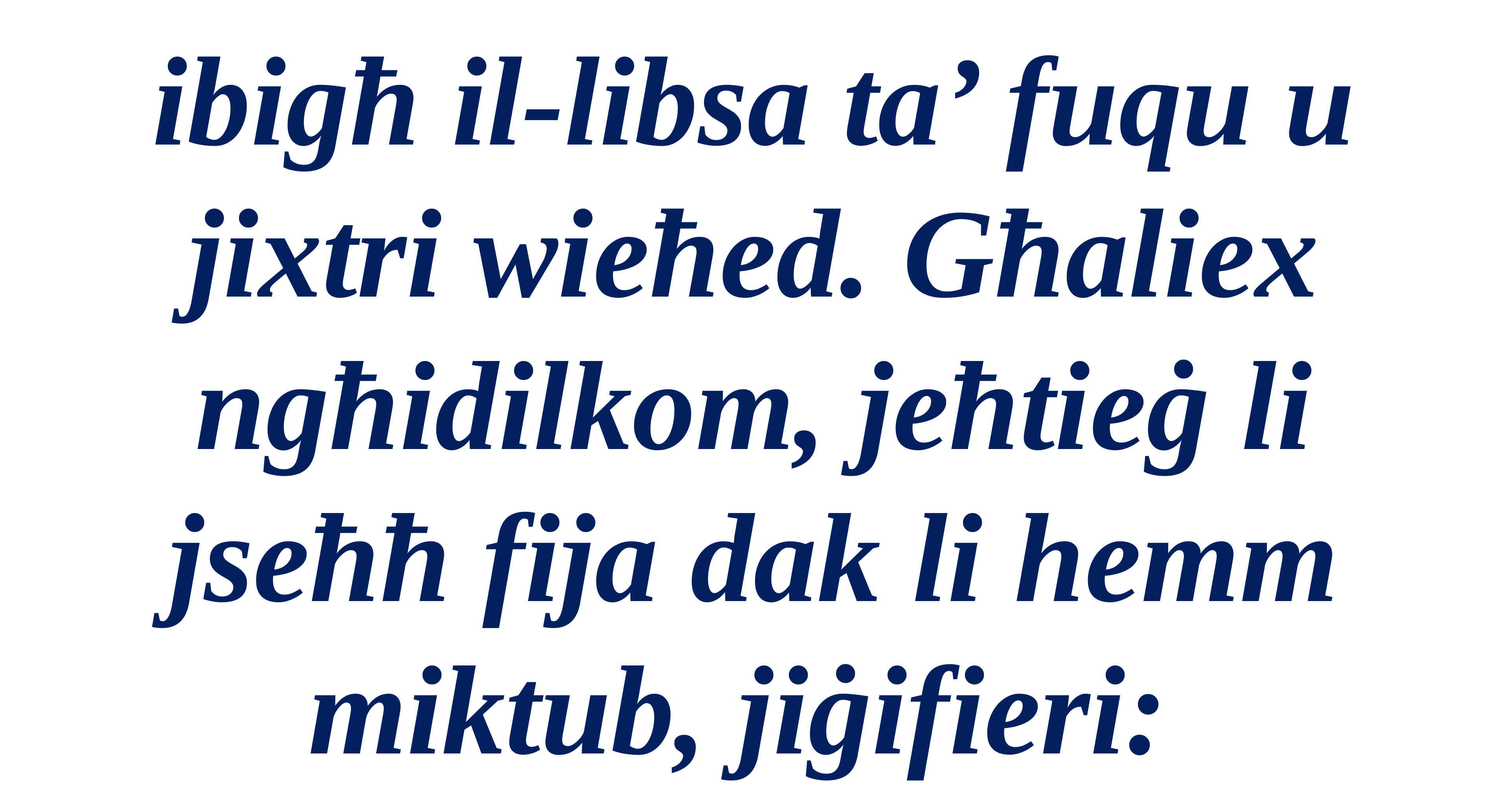

ibigħ il-libsa ta’ fuqu u jixtri wieħed. Għaliex ngħidilkom, jeħtieġ li jseħħ fija dak li hemm miktub, jiġifieri: